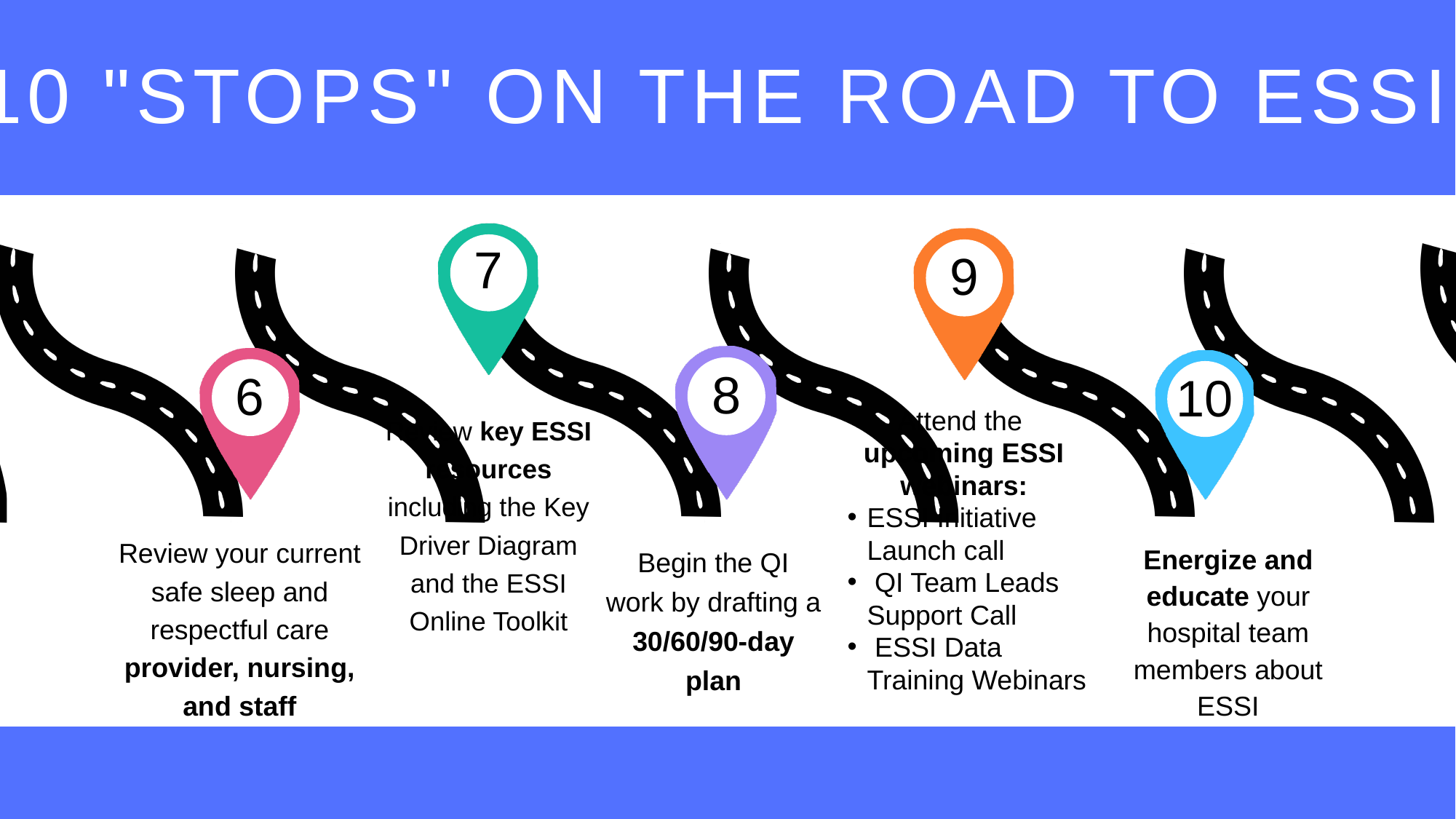

10 "STOPS" ON THE ROAD TO ESSI
7
9

8
6
10

Attend the
upcoming ESSI webinars:
ESSI Initiative Launch call
 QI Team Leads Support Call
 ESSI Data Training Webinars
Review key ESSI resources including the Key Driver Diagram and the ESSI Online Toolkit
Review your current safe sleep and respectful care provider, nursing, and staff education
Energize and educate your hospital team members about ESSI
Begin the QI work by drafting a 30/60/90-day plan